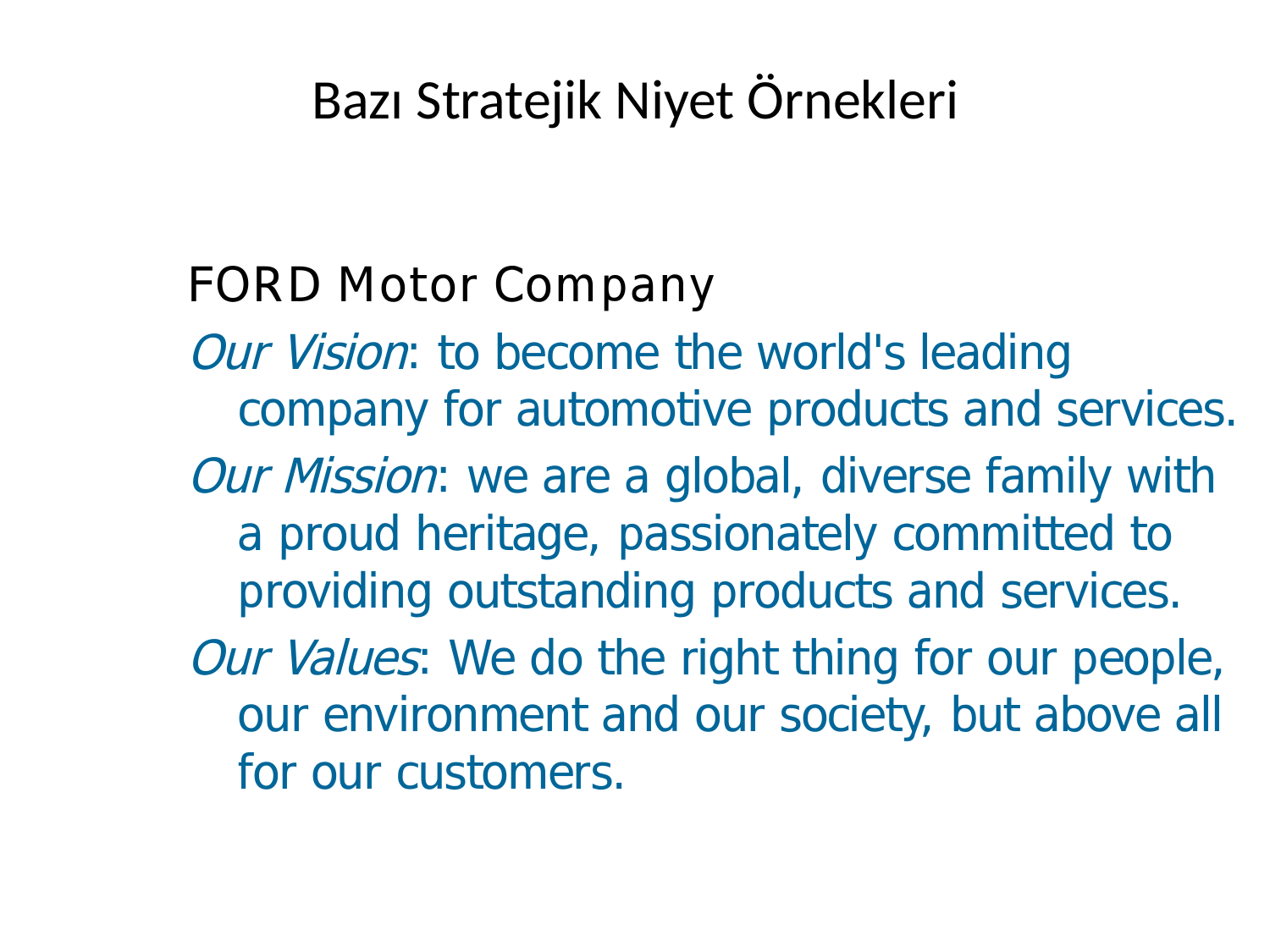

# Bazı Stratejik Niyet Örnekleri
FORD Motor Company
Our Vision: to become the world's leading company for automotive products and services.
Our Mission: we are a global, diverse family with a proud heritage, passionately committed to providing outstanding products and services.
Our Values: We do the right thing for our people, our environment and our society, but above all for our customers.